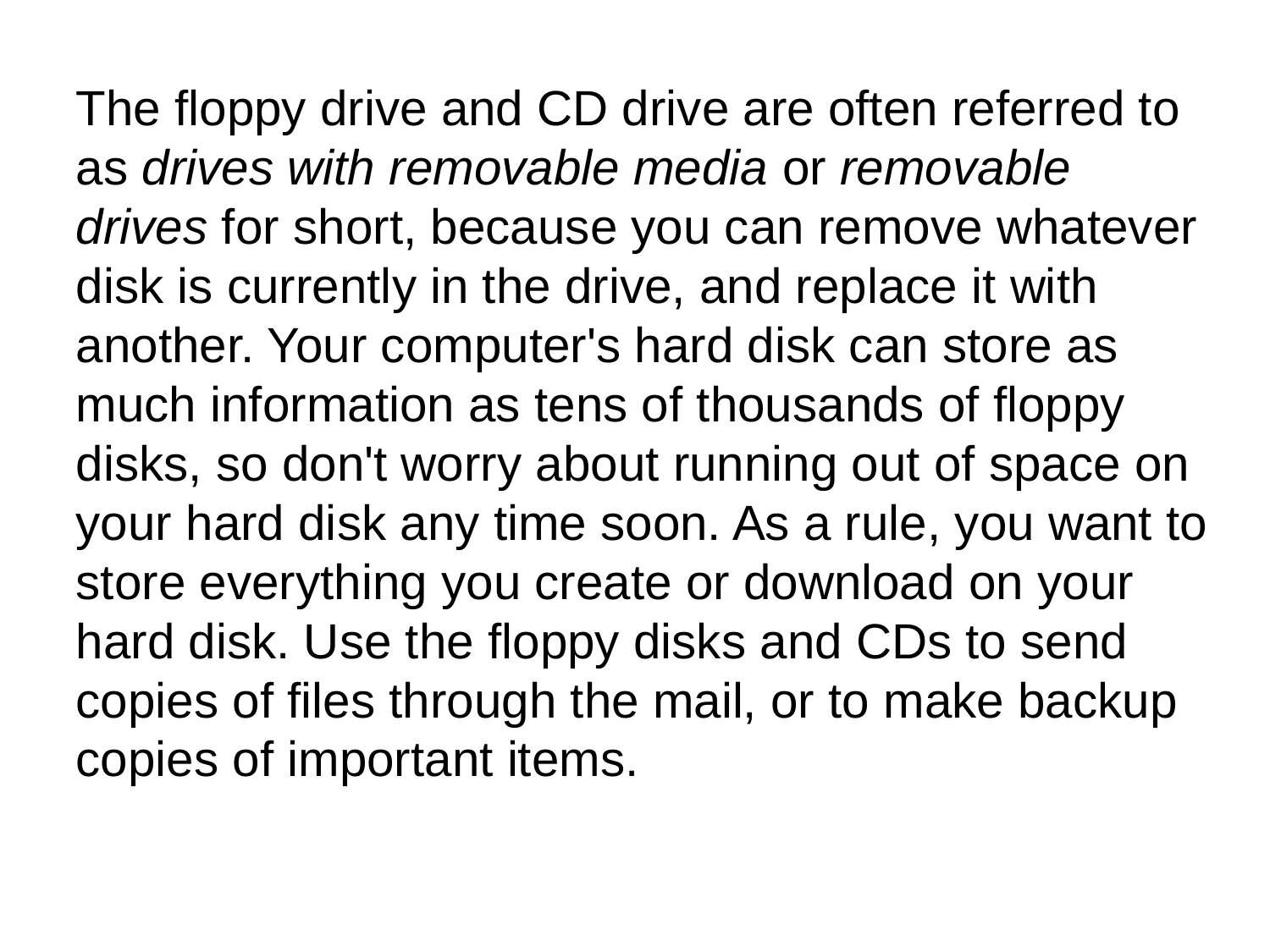

The floppy drive and CD drive are often referred to as drives with removable media or removable drives for short, because you can remove whatever disk is currently in the drive, and replace it with another. Your computer's hard disk can store as much information as tens of thousands of floppy disks, so don't worry about running out of space on your hard disk any time soon. As a rule, you want to store everything you create or download on your hard disk. Use the floppy disks and CDs to send copies of files through the mail, or to make backup copies of important items.